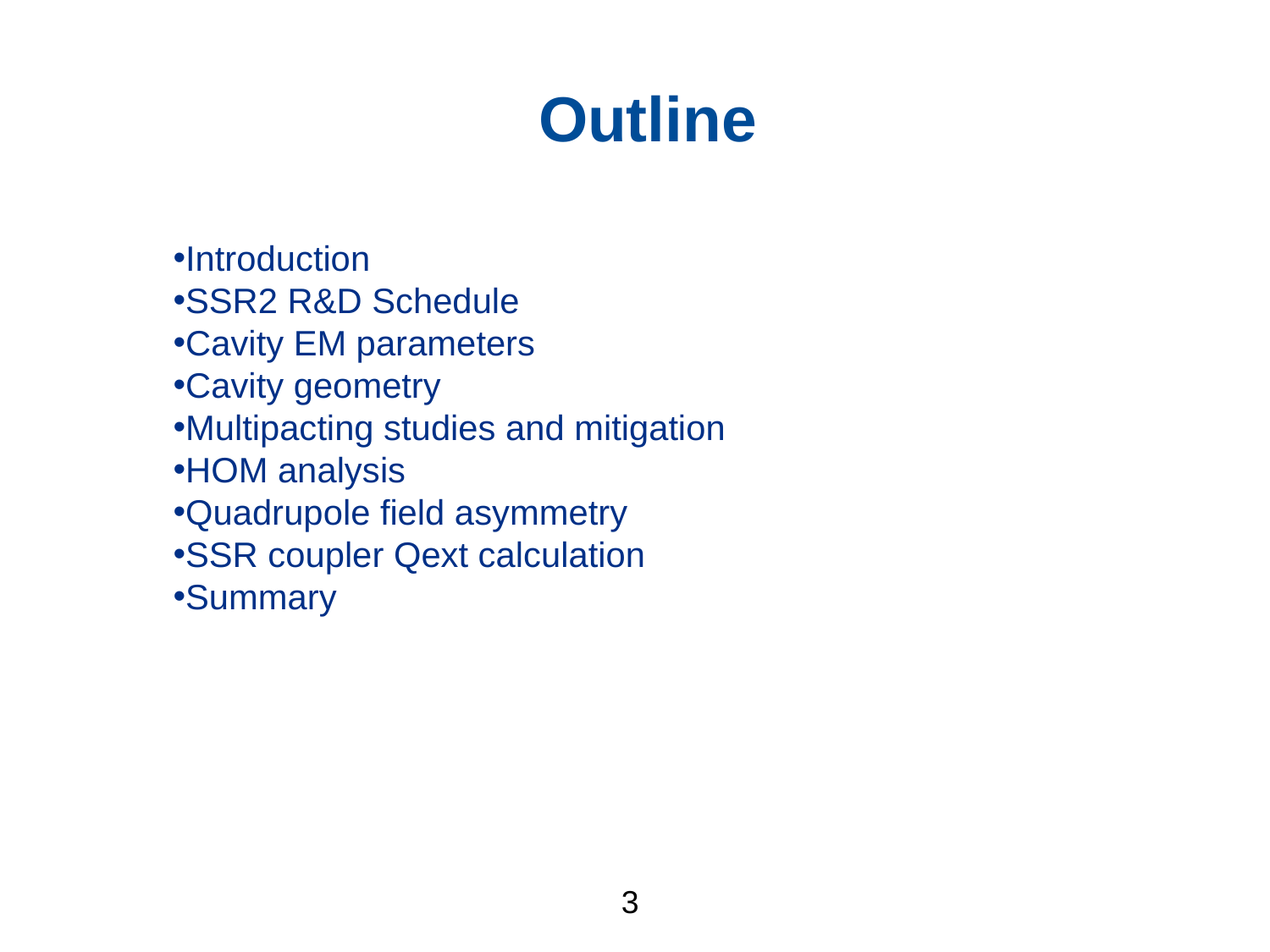

Outline
Introduction
SSR2 R&D Schedule
Cavity EM parameters
Cavity geometry
Multipacting studies and mitigation
HOM analysis
Quadrupole field asymmetry
SSR coupler Qext calculation
Summary

3